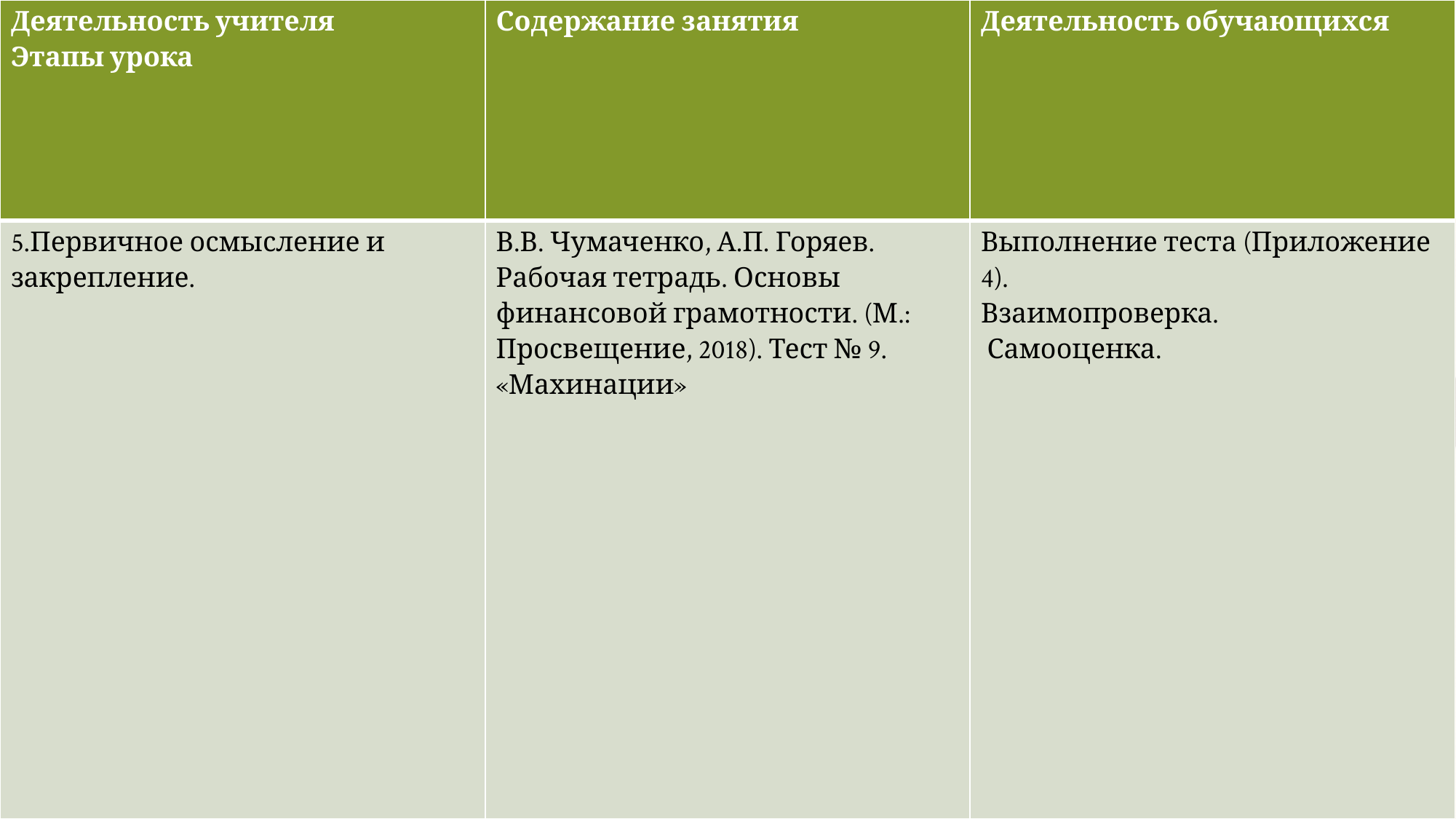

| Деятельность учителя Этапы урока | Содержание занятия | Деятельность обучающихся |
| --- | --- | --- |
| 5.Первичное осмысление и закрепление. | В.В. Чумаченко, А.П. Горяев. Рабочая тетрадь. Основы финансовой грамотности. (М.: Просвещение, 2018). Тест № 9. «Махинации» | Выполнение теста (Приложение 4). Взаимопроверка. Самооценка. |